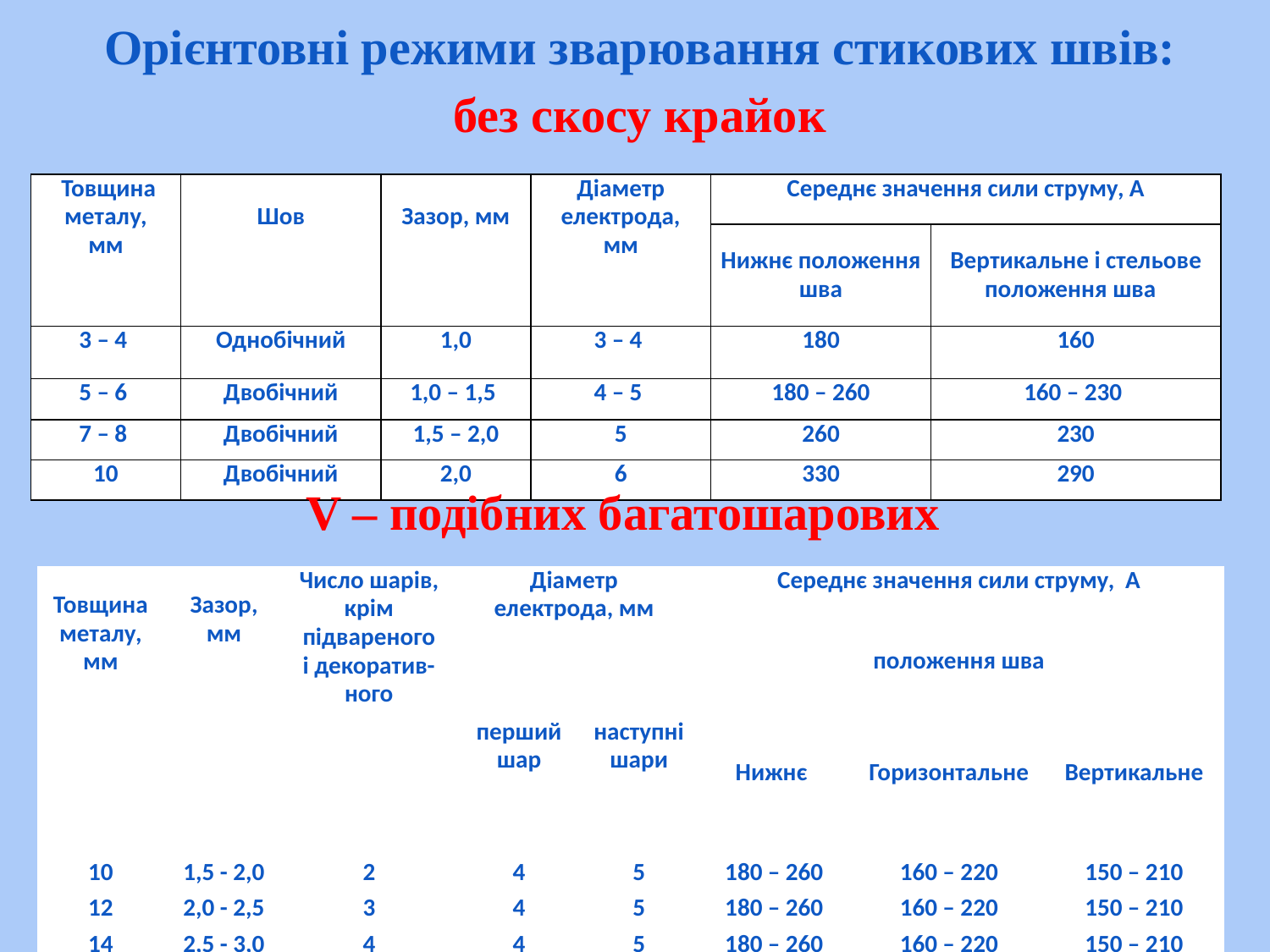

Орієнтовні режими зварювання стикових швів:
без скосу крайок
| Товщина металу, мм | Шов | Зазор, мм | Діаметр електрода, мм | Середнє значення сили струму, А |  |
| --- | --- | --- | --- | --- | --- |
|  |  |  |  | Нижнє положення шва | Вертикальне і стельове положення шва |
| 3 – 4 | Однобічний | 1,0 | 3 – 4 | 180 | 160 |
| 5 – 6 | Двобічний | 1,0 – 1,5 | 4 – 5 | 180 – 260 | 160 – 230 |
| 7 – 8 | Двобічний | 1,5 – 2,0 | 5 | 260 | 230 |
| 10 | Двобічний | 2,0 | 6 | 330 | 290 |
V – подібних багатошарових
| Товщина металу, мм | Зазор, мм | Число шарів, крім підвареного і декоратив- ного | Діаметр електрода, мм |  | Середнє значення сили струму, А |  |  |
| --- | --- | --- | --- | --- | --- | --- | --- |
|  |  |  | перший шар | наступні шари | положення шва |  |  |
|  |  |  |  |  | Нижнє | Горизонтальне | Вертикальне |
| 10 | 1,5 - 2,0 | 2 | 4 | 5 | 180 – 260 | 160 – 220 | 150 – 210 |
| 12 | 2,0 - 2,5 | 3 | 4 | 5 | 180 – 260 | 160 – 220 | 150 – 210 |
| 14 | 2,5 - 3,0 | 4 | 4 | 5 | 180 – 260 | 160 – 220 | 150 – 210 |
| 16 | 3,0 - 3,5 | 5 | 4 | 5 | 180 – 260 | 160 – 220 | 150 – 210 |
| 18 | 3,5 - 4,0 | 6 | 5 | 6 | 220 – 320 | 200 – 300 | 180 – 280 |